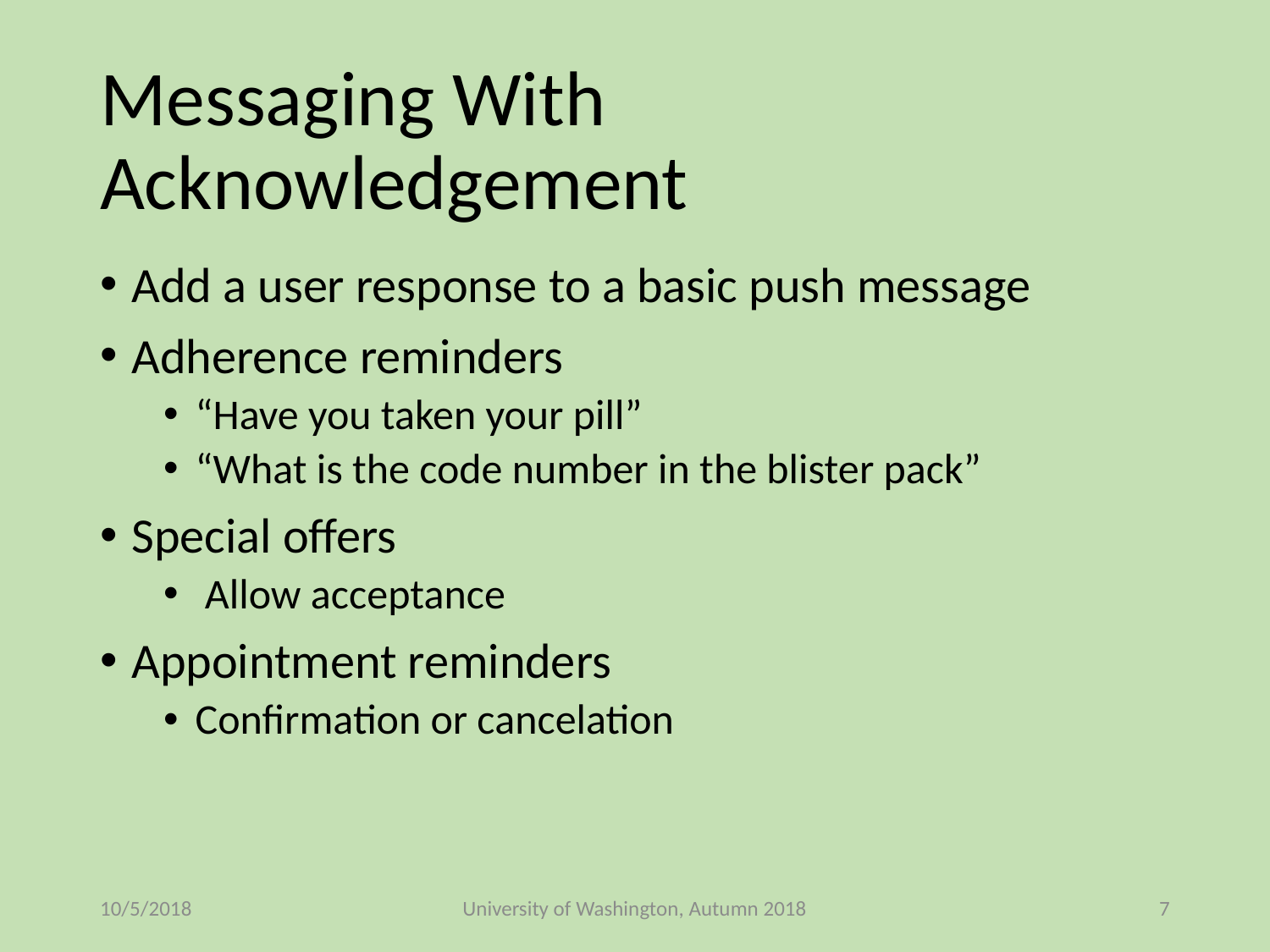

# Messaging With Acknowledgement
Add a user response to a basic push message
Adherence reminders
“Have you taken your pill”
“What is the code number in the blister pack”
Special offers
 Allow acceptance
Appointment reminders
Confirmation or cancelation
10/5/2018
University of Washington, Autumn 2018
7